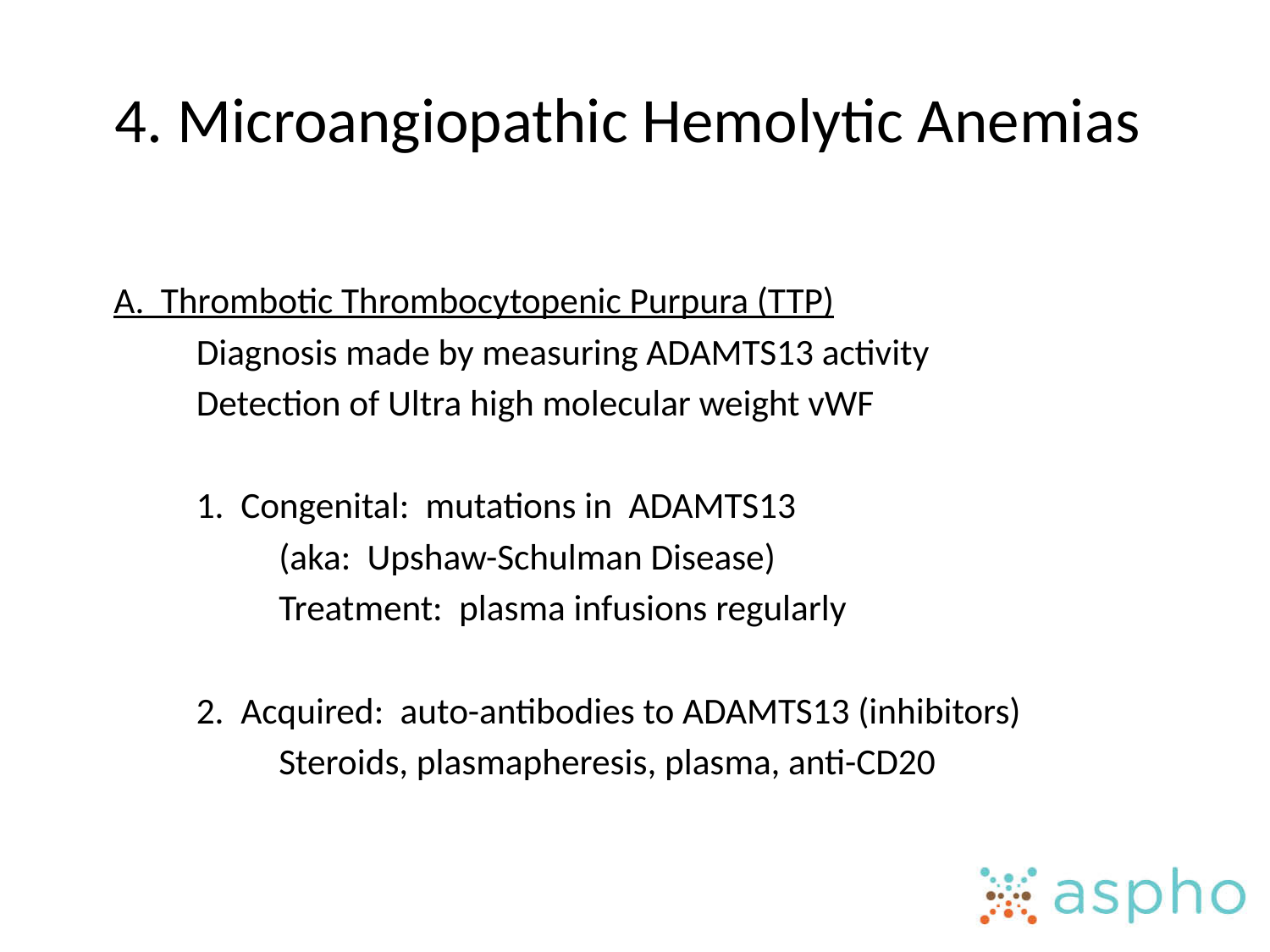

# 4. Microangiopathic Hemolytic Anemias
A.  Thrombotic Thrombocytopenic Purpura (TTP)
	Diagnosis made by measuring ADAMTS13 activity
	Detection of Ultra high molecular weight vWF

	1.  Congenital:  mutations in  ADAMTS13
		(aka:  Upshaw-Schulman Disease)
		Treatment:  plasma infusions regularly

	2.  Acquired:  auto-antibodies to ADAMTS13 (inhibitors)
		Steroids, plasmapheresis, plasma, anti-CD20